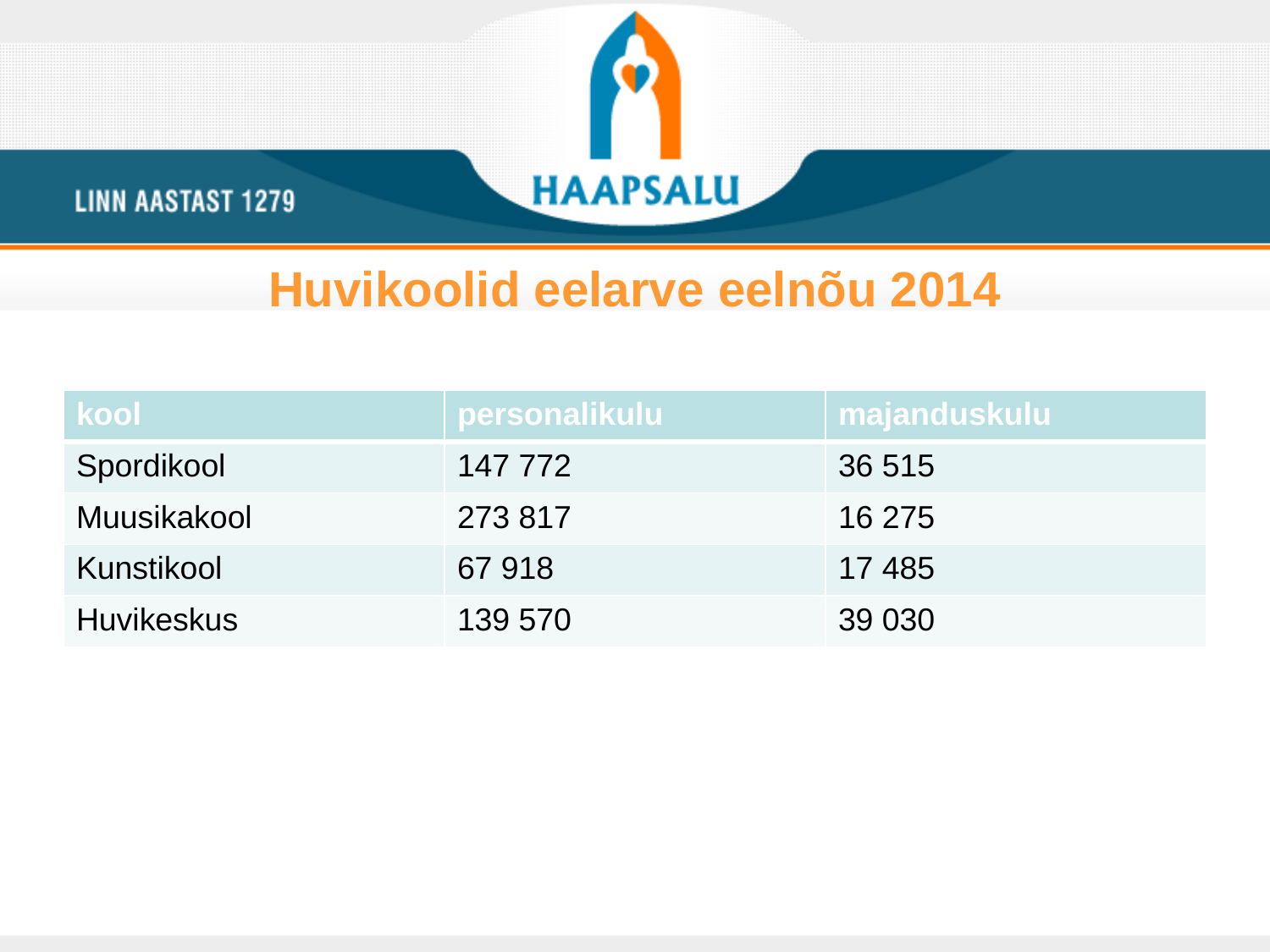

# Huvikoolid eelarve eelnõu 2014
| kool | personalikulu | majanduskulu |
| --- | --- | --- |
| Spordikool | 147 772 | 36 515 |
| Muusikakool | 273 817 | 16 275 |
| Kunstikool | 67 918 | 17 485 |
| Huvikeskus | 139 570 | 39 030 |